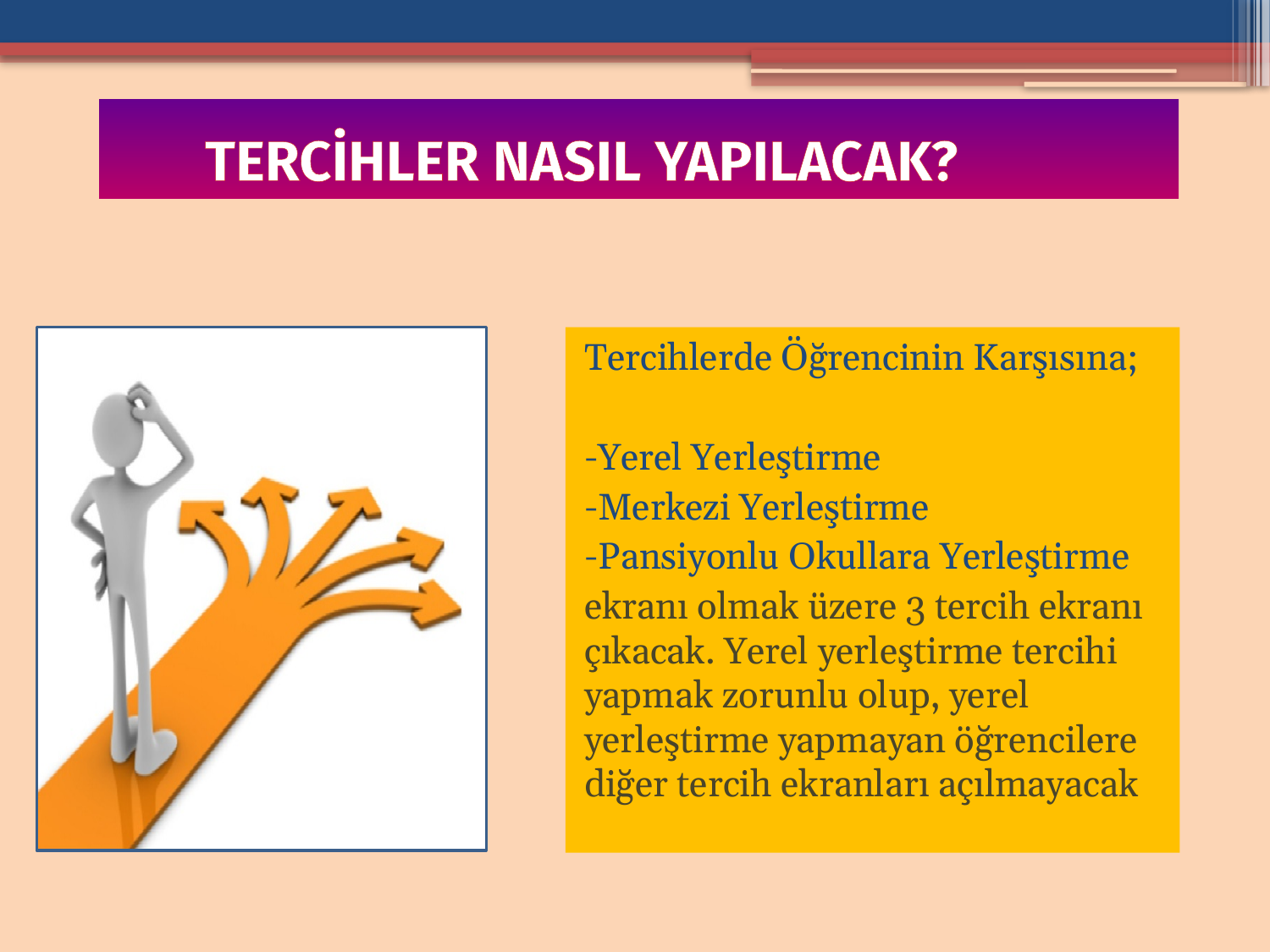

# TERCİHLER NASIL YAPILACAK?

Tercihlerde Öğrencinin Karşısına;

-Yerel Yerleştirme
-Merkezi Yerleştirme
-Pansiyonlu Okullara Yerleştirme
ekranı olmak üzere 3 tercih ekranı çıkacak. Yerel yerleştirme tercihi yapmak zorunlu olup, yerel yerleştirme yapmayan öğrencilere diğer tercih ekranları açılmayacak